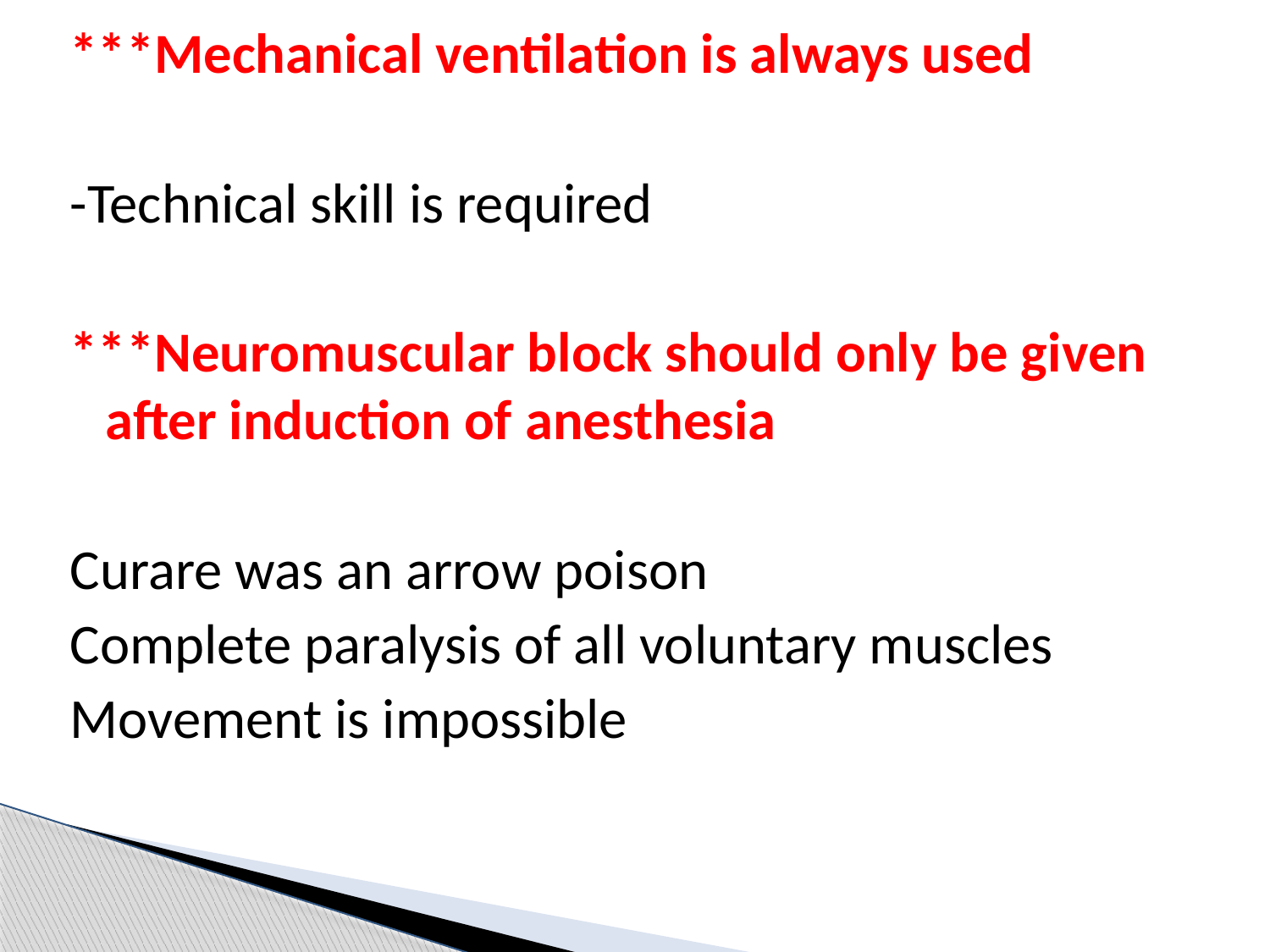

***Mechanical ventilation is always used

-Technical skill is required

***Neuromuscular block should only be given after induction of anesthesia

Curare was an arrow poison
Complete paralysis of all voluntary muscles
Movement is impossible